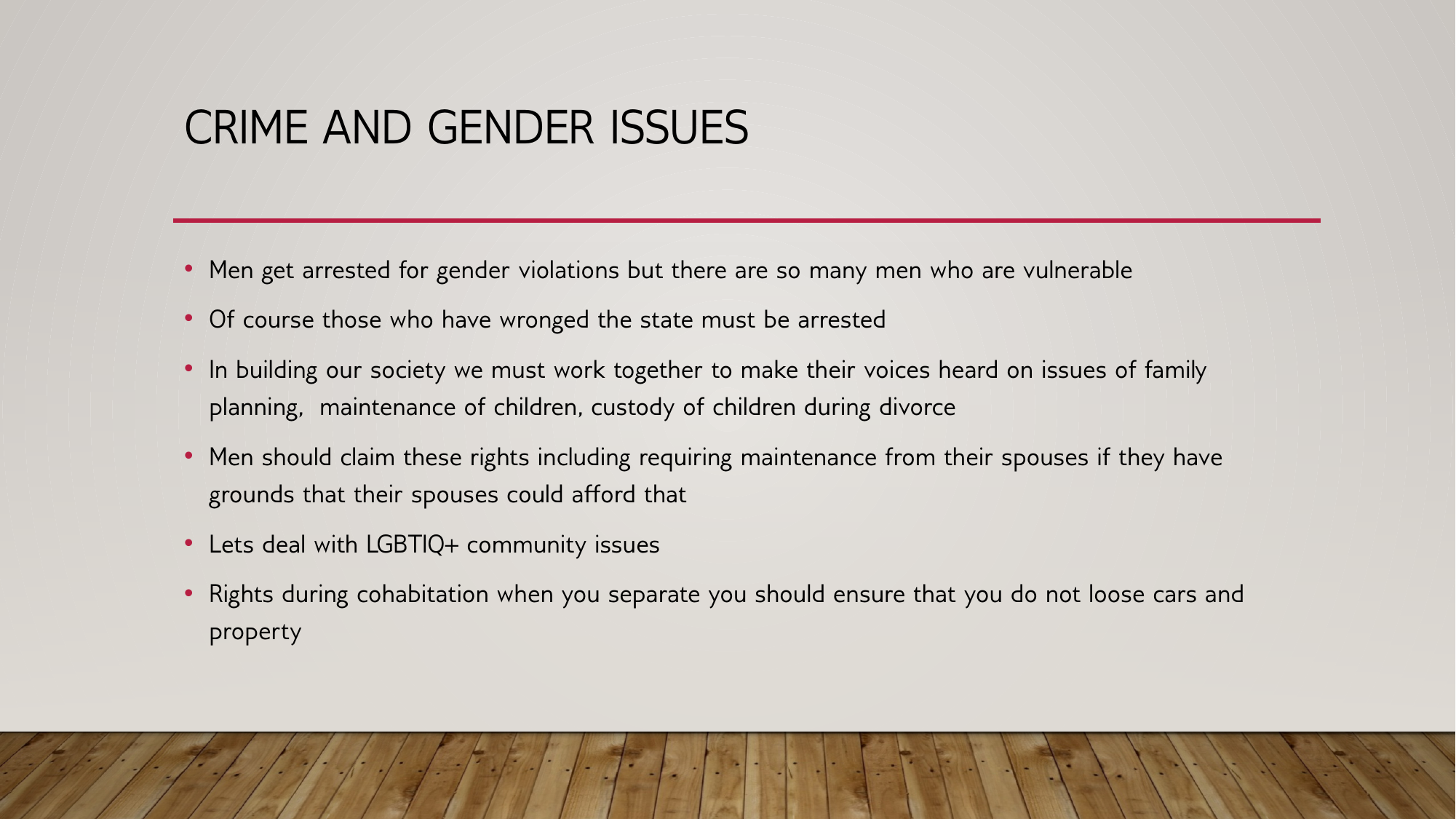

# Crime and gender issues
Men get arrested for gender violations but there are so many men who are vulnerable
Of course those who have wronged the state must be arrested
In building our society we must work together to make their voices heard on issues of family planning,  maintenance of children, custody of children during divorce
Men should claim these rights including requiring maintenance from their spouses if they have grounds that their spouses could afford that
Lets deal with LGBTIQ+ community issues
Rights during cohabitation when you separate you should ensure that you do not loose cars and property